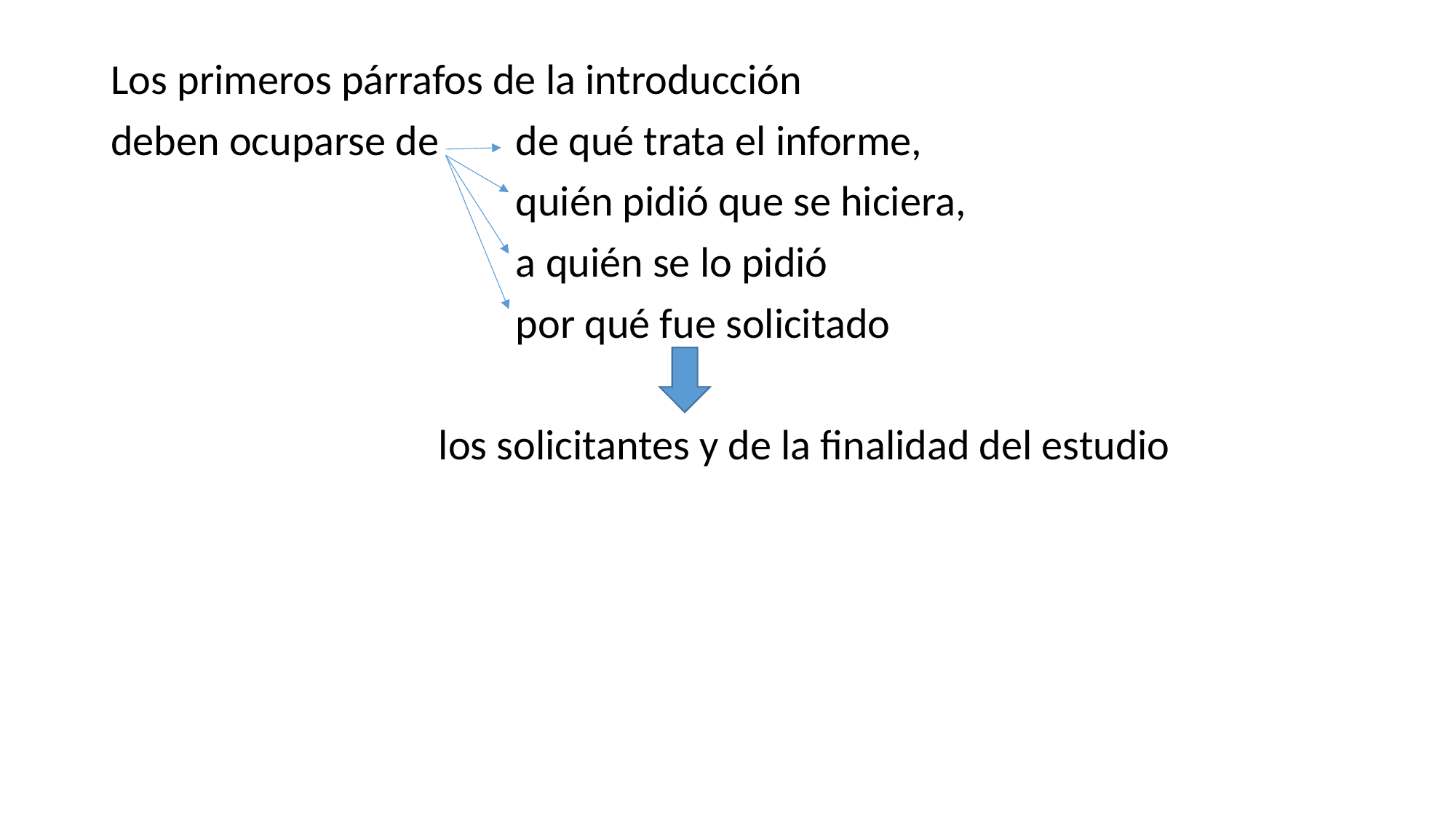

Los primeros párrafos de la introducción
deben ocuparse de        de qué trata el informe,
                                          quién pidió que se hiciera,
                                          a quién se lo pidió
                                          por qué fue solicitado

                                  los solicitantes y de la finalidad del estudio